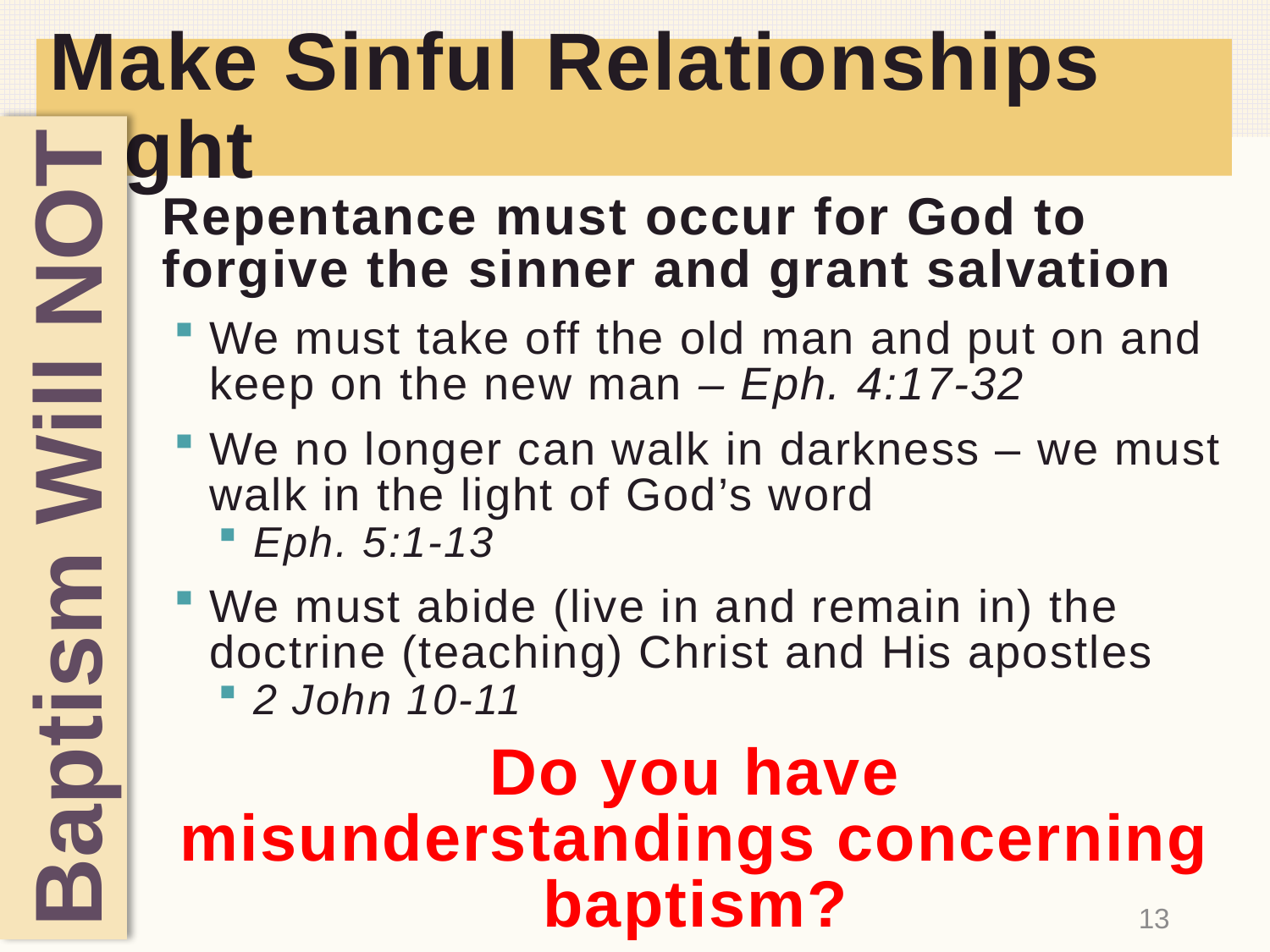

# Make Sinful Relationships Right
Repentance must occur for God to forgive the sinner and grant salvation
We must take off the old man and put on and keep on the new man – Eph. 4:17-32
We no longer can walk in darkness – we must walk in the light of God’s word
Eph. 5:1-13
We must abide (live in and remain in) the doctrine (teaching) Christ and His apostles
2 John 10-11
Do you have misunderstandings concerning baptism?

Baptism Will NOT
13